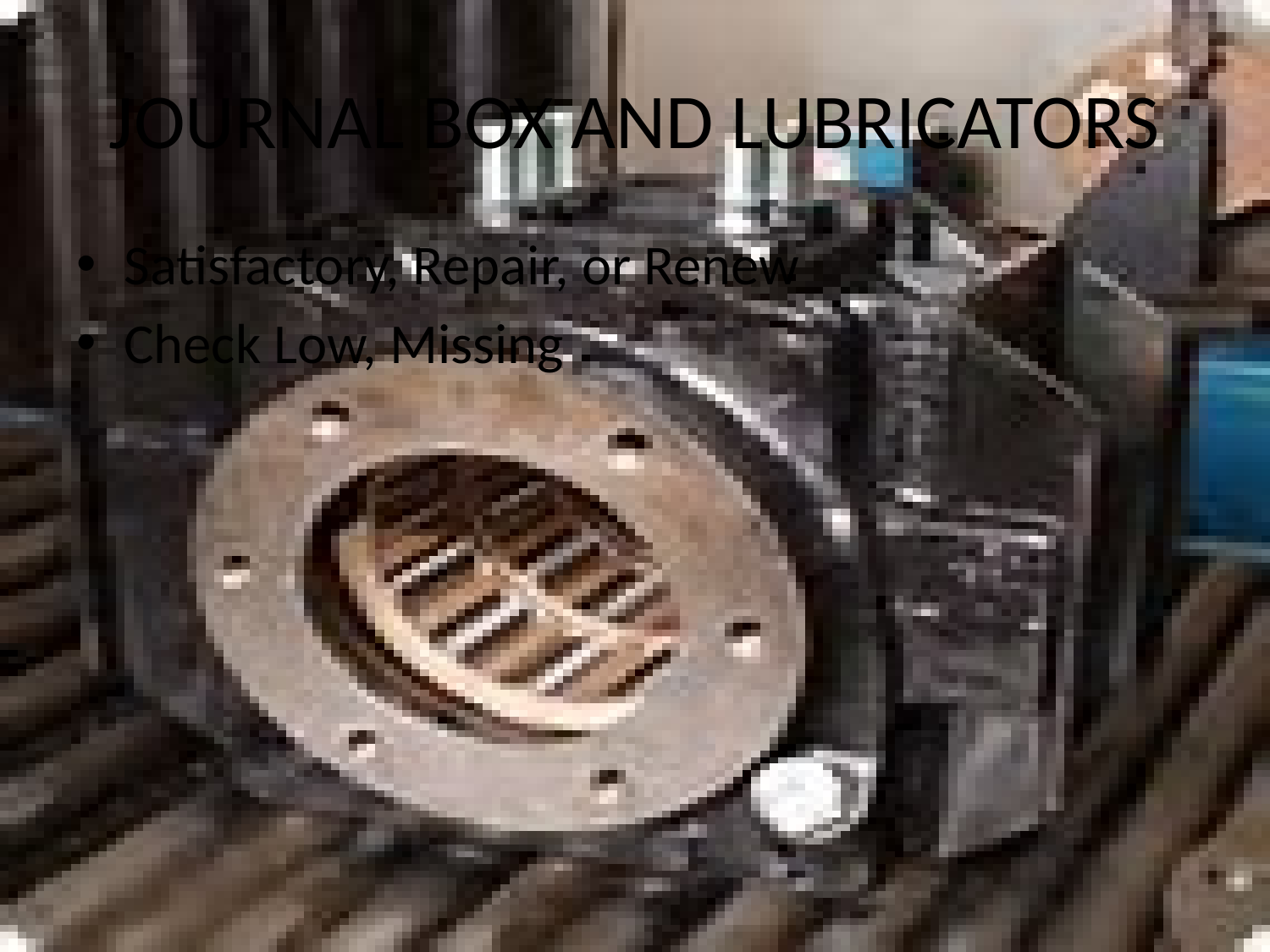

# JOURNAL BOX AND LUBRICATORS
Satisfactory, Repair, or Renew
Check Low, Missing